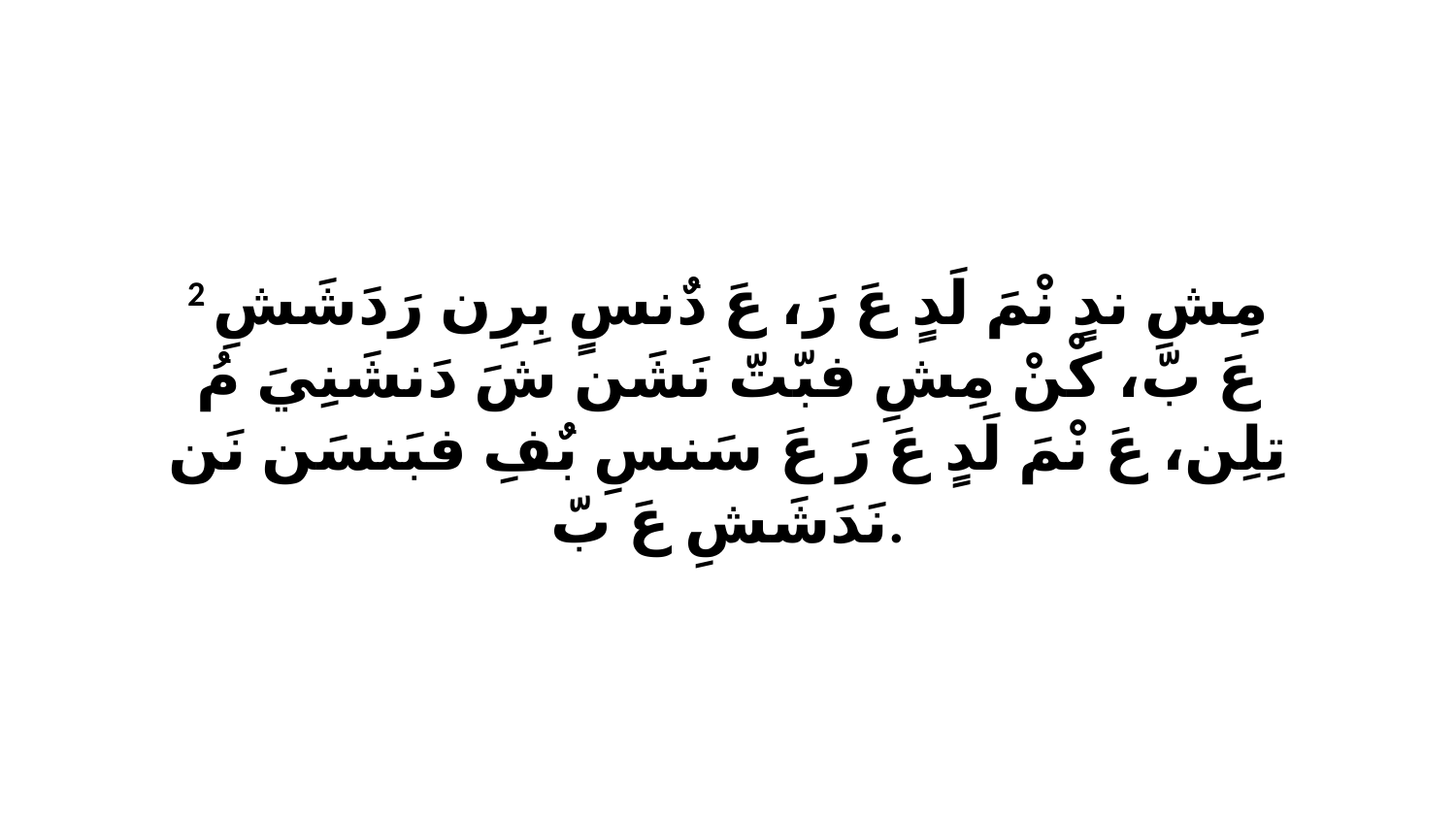

2 مِشِ ندٍ نْمَ لَدٍ عَ رَ، عَ دٌنسٍ بِرِن رَدَشَشِ عَ بّ، كْنْ مِشِ فبّتّ نَشَن شَ دَنشَنِيَ مُ تِلِن، عَ نْمَ لَدٍ عَ رَ عَ سَنسِ بٌفِ فبَنسَن نَن نَدَشَشِ عَ بّ.